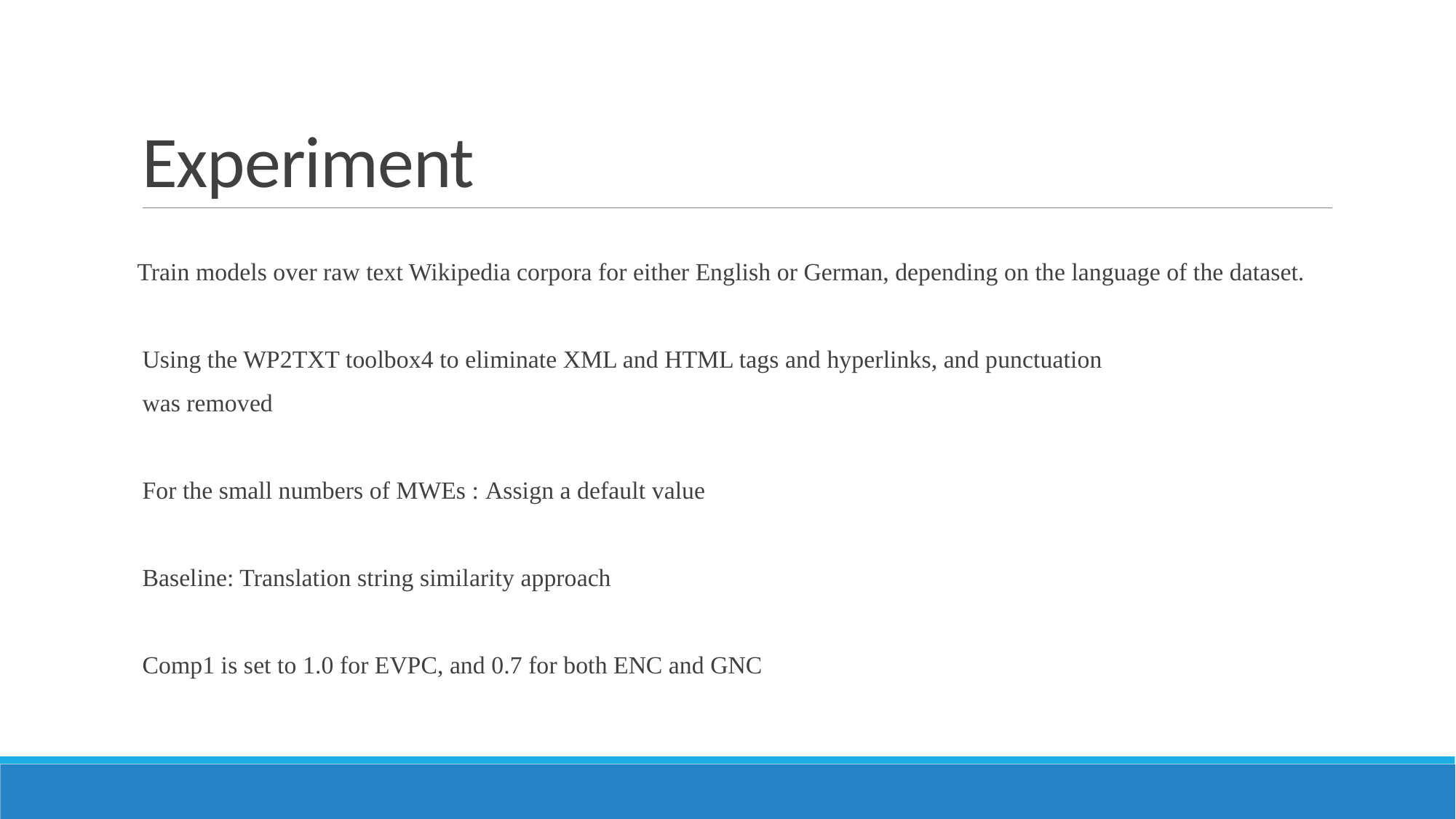

# Experiment

 Train models over raw text Wikipedia corpora for either English or German, depending on the language of the dataset.

Using the WP2TXT toolbox4 to eliminate XML and HTML tags and hyperlinks, and punctuation
was removed

For the small numbers of MWEs : Assign a default value

Baseline: Translation string similarity approach

Comp1 is set to 1.0 for EVPC, and 0.7 for both ENC and GNC